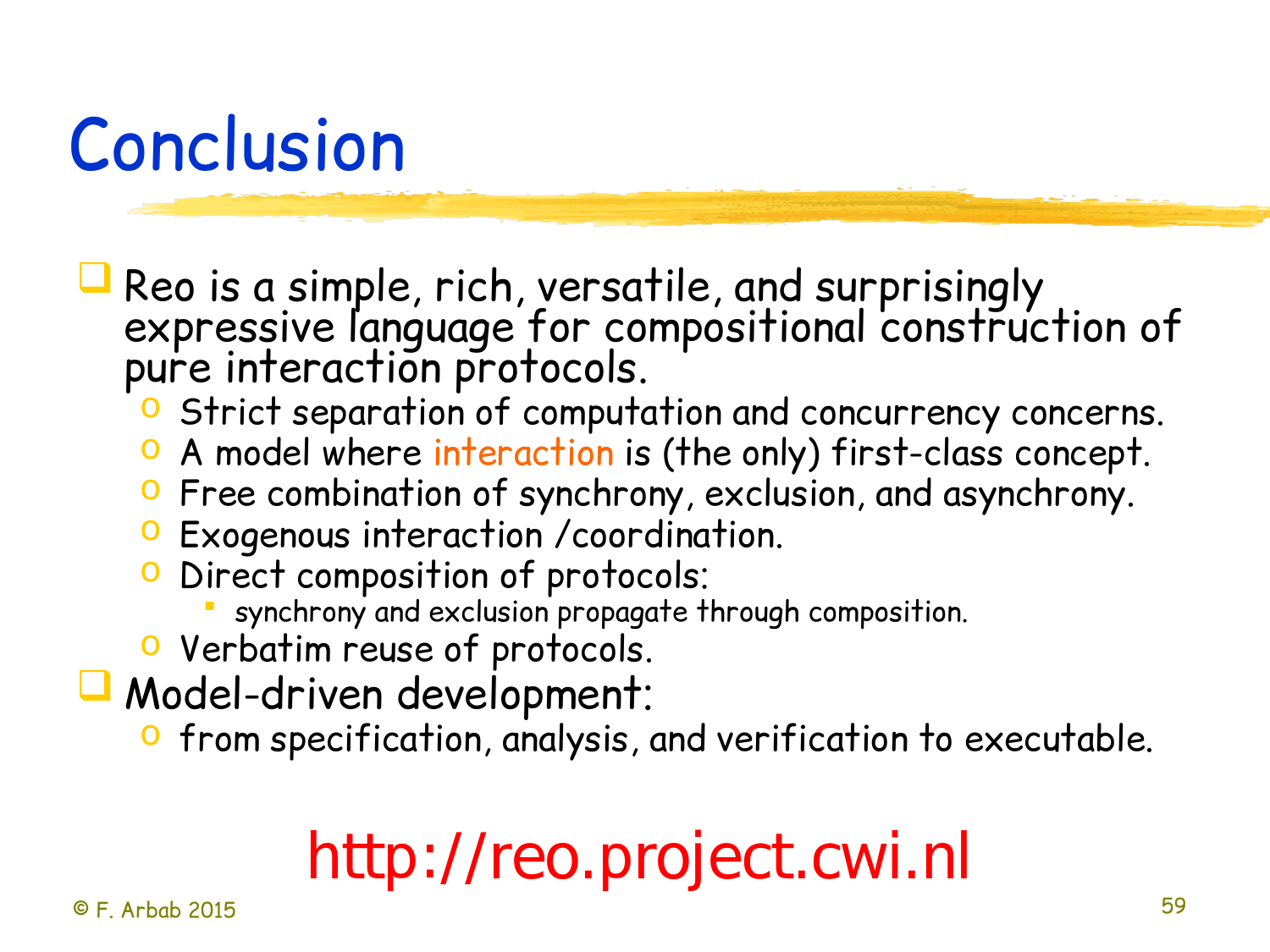

# Conclusion
Reo is a simple, rich, versatile, and surprisingly expressive language for compositional construction of pure interaction protocols.
Strict separation of computation and concurrency concerns.
A model where interaction is (the only) first-class concept.
Free combination of synchrony, exclusion, and asynchrony.
Exogenous interaction /coordination.
Direct composition of protocols:
synchrony and exclusion propagate through composition.
Verbatim reuse of protocols.
Model-driven development:
from specification, analysis, and verification to executable.
http://reo.project.cwi.nl
© F. Arbab 2015
59